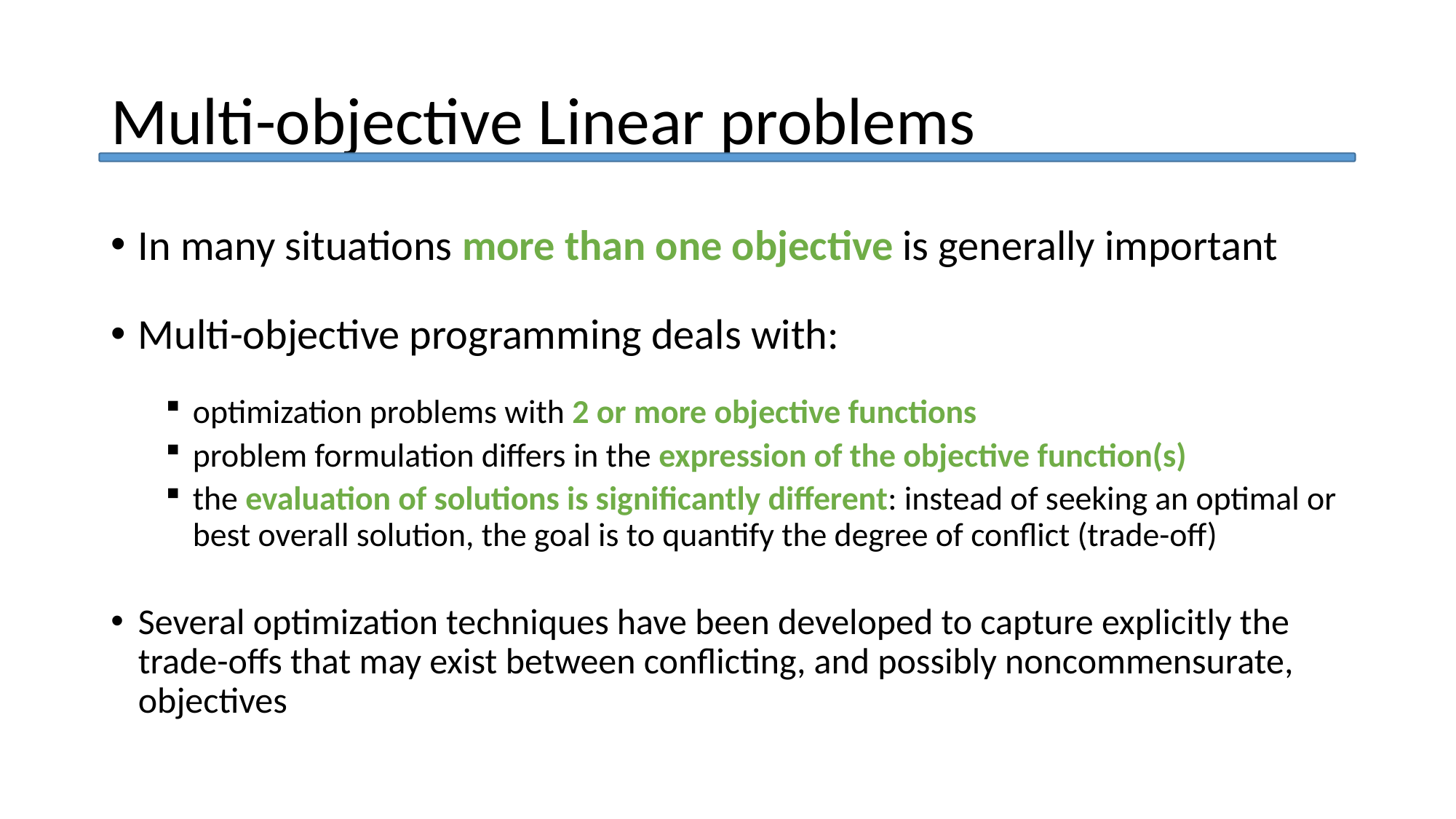

# Multi-objective Linear problems

In many situations more than one objective is generally important

Multi-objective programming deals with:

optimization problems with 2 or more objective functions
problem formulation differs in the expression of the objective function(s)
the evaluation of solutions is significantly different: instead of seeking an optimal or best overall solution, the goal is to quantify the degree of conflict (trade-off)

Several optimization techniques have been developed to capture explicitly the trade-offs that may exist between conflicting, and possibly noncommensurate, objectives